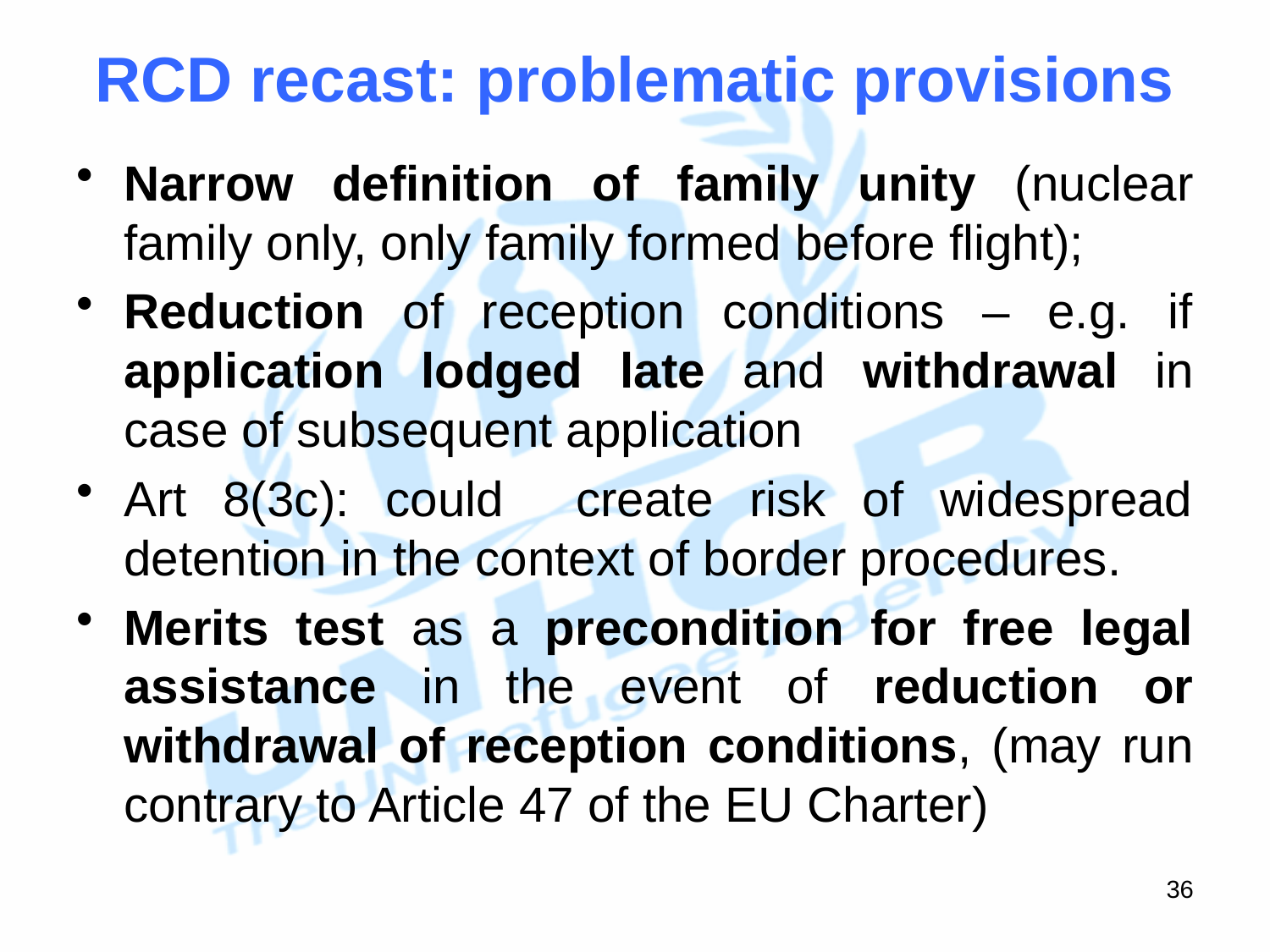

# RCD recast: problematic provisions
Narrow definition of family unity (nuclear family only, only family formed before flight);
Reduction of reception conditions – e.g. if application lodged late and withdrawal in case of subsequent application
Art 8(3c): could  create risk of widespread detention in the context of border procedures.
Merits test as a precondition for free legal assistance in the event of reduction or withdrawal of reception conditions, (may run contrary to Article 47 of the EU Charter)

36